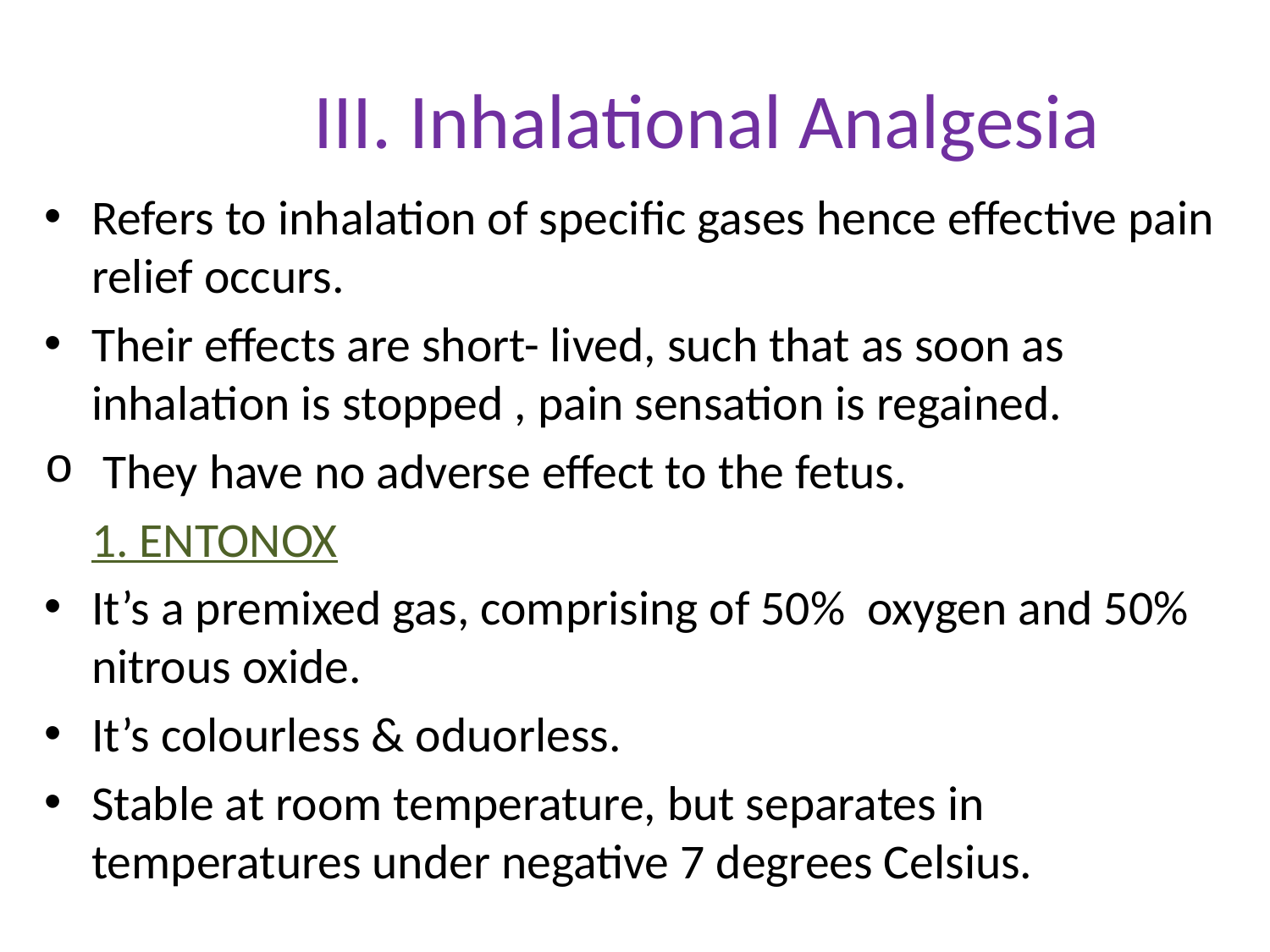

# III. Inhalational Analgesia
Refers to inhalation of specific gases hence effective pain relief occurs.
Their effects are short- lived, such that as soon as inhalation is stopped , pain sensation is regained.
 They have no adverse effect to the fetus.
		1. ENTONOX
It’s a premixed gas, comprising of 50%  oxygen and 50%  nitrous oxide.
It’s colourless & oduorless.
Stable at room temperature, but separates in temperatures under negative 7 degrees Celsius.